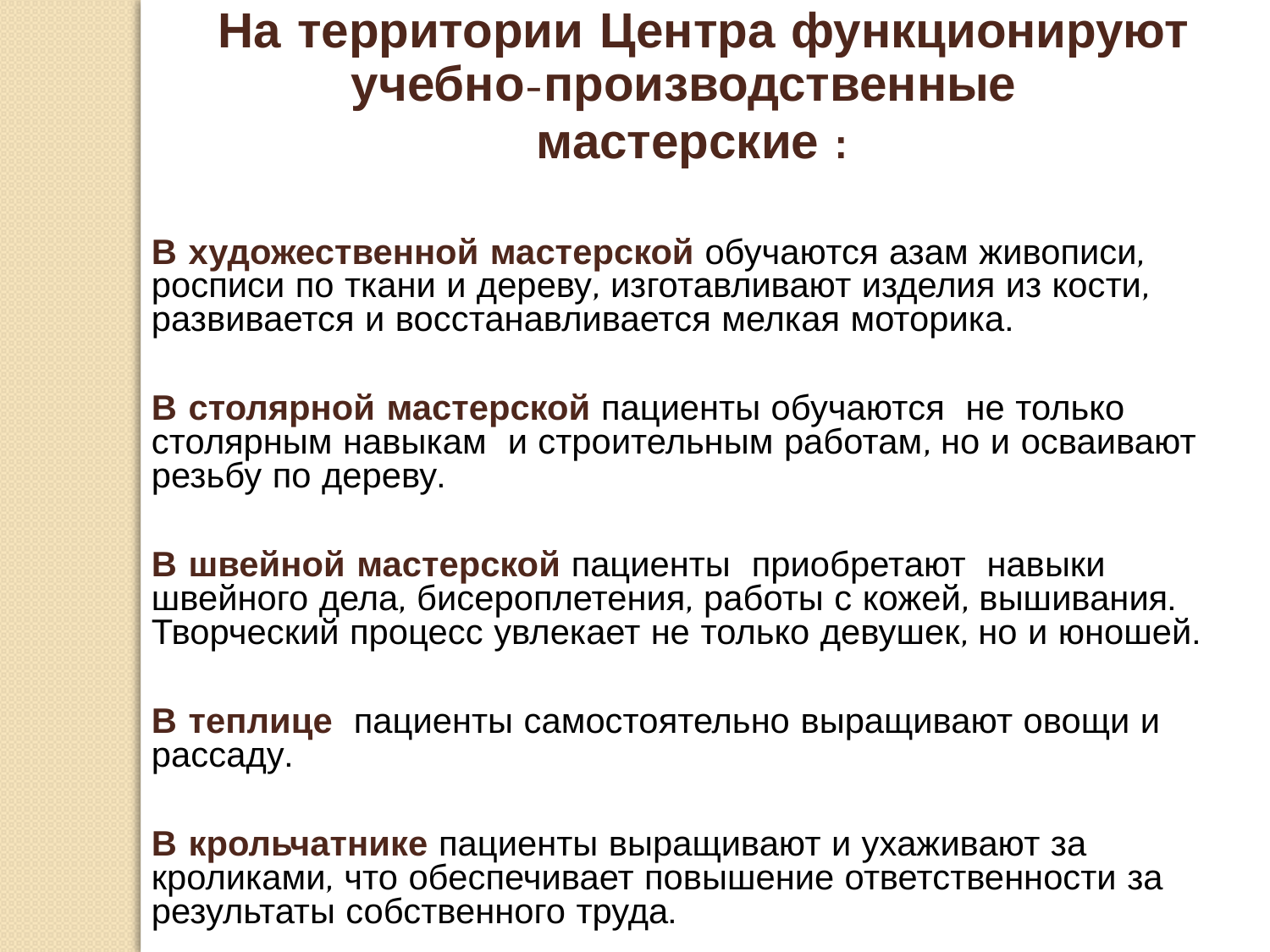

На территории Центра функционируют учебно-производственные
мастерские :

В художественной мастерской обучаются азам живописи, росписи по ткани и дереву, изготавливают изделия из кости, развивается и восстанавливается мелкая моторика.

В столярной мастерской пациенты обучаются  не только столярным навыкам  и строительным работам, но и осваивают  резьбу по дереву.

В швейной мастерской пациенты  приобретают  навыки швейного дела, бисероплетения, работы с кожей, вышивания. Творческий процесс увлекает не только девушек, но и юношей.

В теплице  пациенты самостоятельно выращивают овощи и рассаду.

В крольчатнике пациенты выращивают и ухаживают за кроликами, что обеспечивает повышение ответственности за результаты собственного труда.